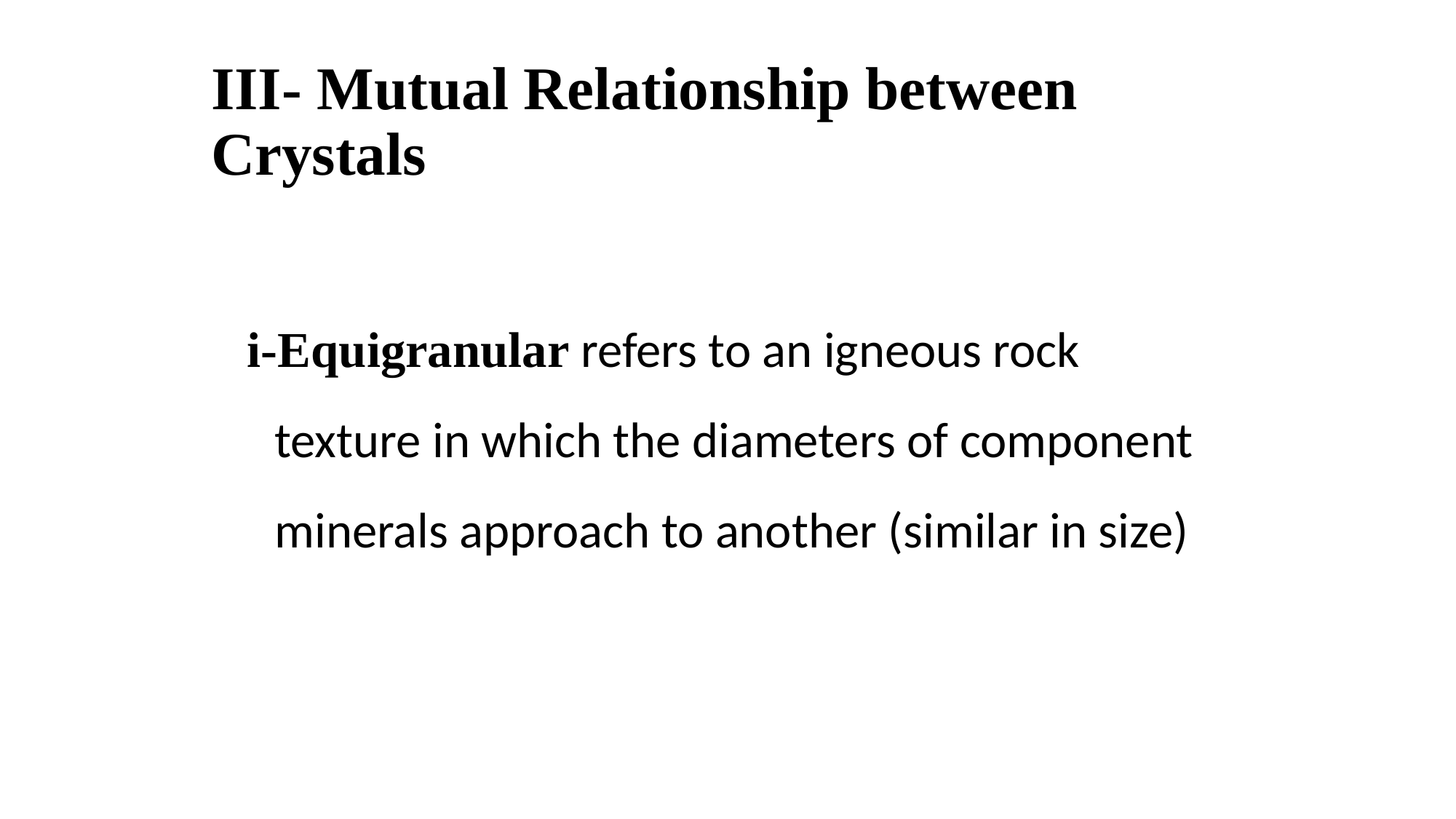

# III- Mutual Relationship between Crystals
i-Equigranular refers to an igneous rock texture in which the diameters of component minerals approach to another (similar in size)